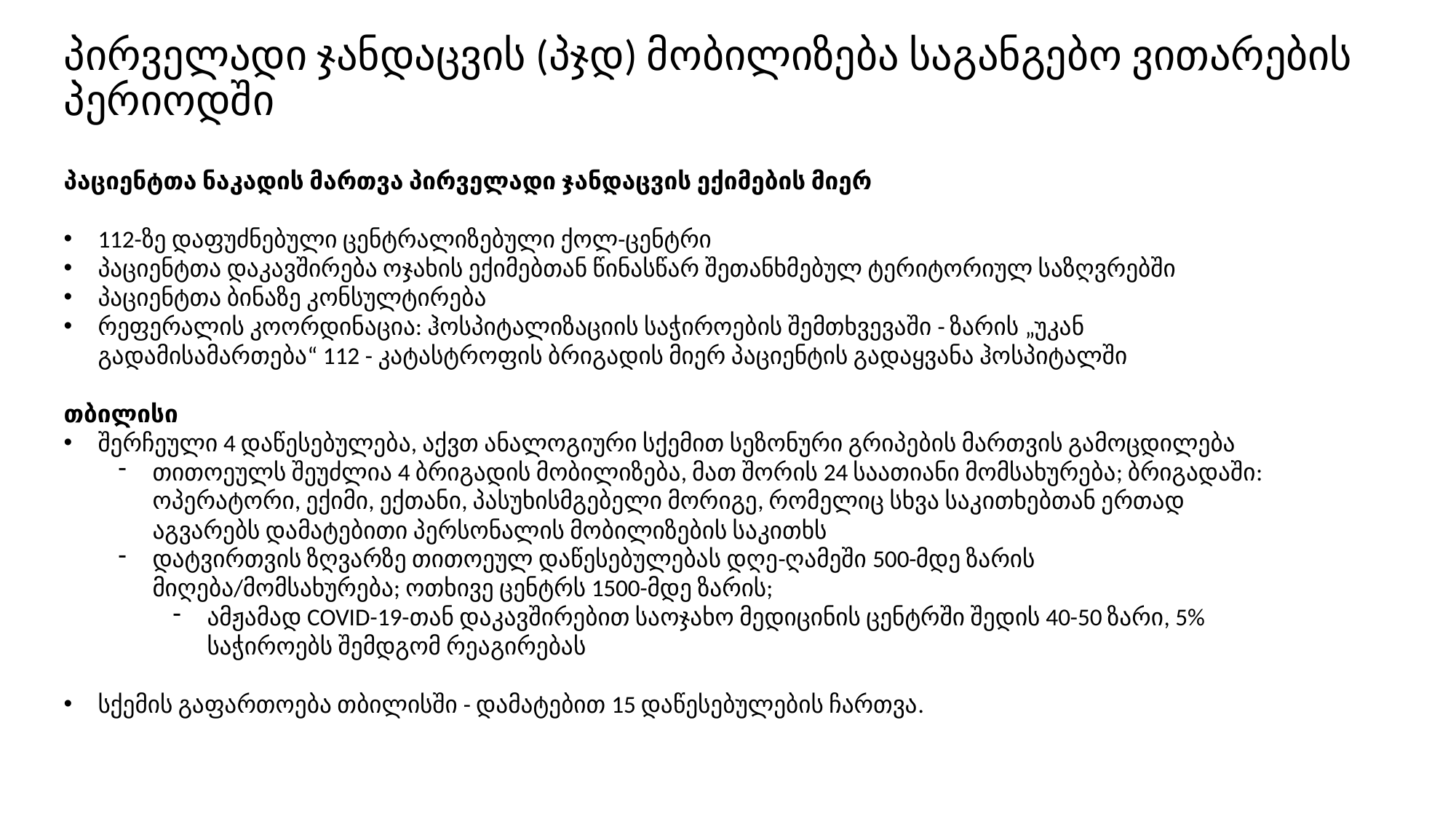

# პირველადი ჯანდაცვის (პჯდ) მობილიზება საგანგებო ვითარების პერიოდში
პაციენტთა ნაკადის მართვა პირველადი ჯანდაცვის ექიმების მიერ

112-ზე დაფუძნებული ცენტრალიზებული ქოლ-ცენტრი
პაციენტთა დაკავშირება ოჯახის ექიმებთან წინასწარ შეთანხმებულ ტერიტორიულ საზღვრებში
პაციენტთა ბინაზე კონსულტირება
რეფერალის კოორდინაცია: ჰოსპიტალიზაციის საჭიროების შემთხვევაში - ზარის „უკან გადამისამართება“ 112 - კატასტროფის ბრიგადის მიერ პაციენტის გადაყვანა ჰოსპიტალში

თბილისი
შერჩეული 4 დაწესებულება, აქვთ ანალოგიური სქემით სეზონური გრიპების მართვის გამოცდილება
თითოეულს შეუძლია 4 ბრიგადის მობილიზება, მათ შორის 24 საათიანი მომსახურება; ბრიგადაში: ოპერატორი, ექიმი, ექთანი, პასუხისმგებელი მორიგე, რომელიც სხვა საკითხებთან ერთად აგვარებს დამატებითი პერსონალის მობილიზების საკითხს
დატვირთვის ზღვარზე თითოეულ დაწესებულებას დღე-ღამეში 500-მდე ზარის მიღება/მომსახურება; ოთხივე ცენტრს 1500-მდე ზარის;
ამჟამად COVID-19-თან დაკავშირებით საოჯახო მედიცინის ცენტრში შედის 40-50 ზარი, 5% საჭიროებს შემდგომ რეაგირებას

სქემის გაფართოება თბილისში - დამატებით 15 დაწესებულების ჩართვა.